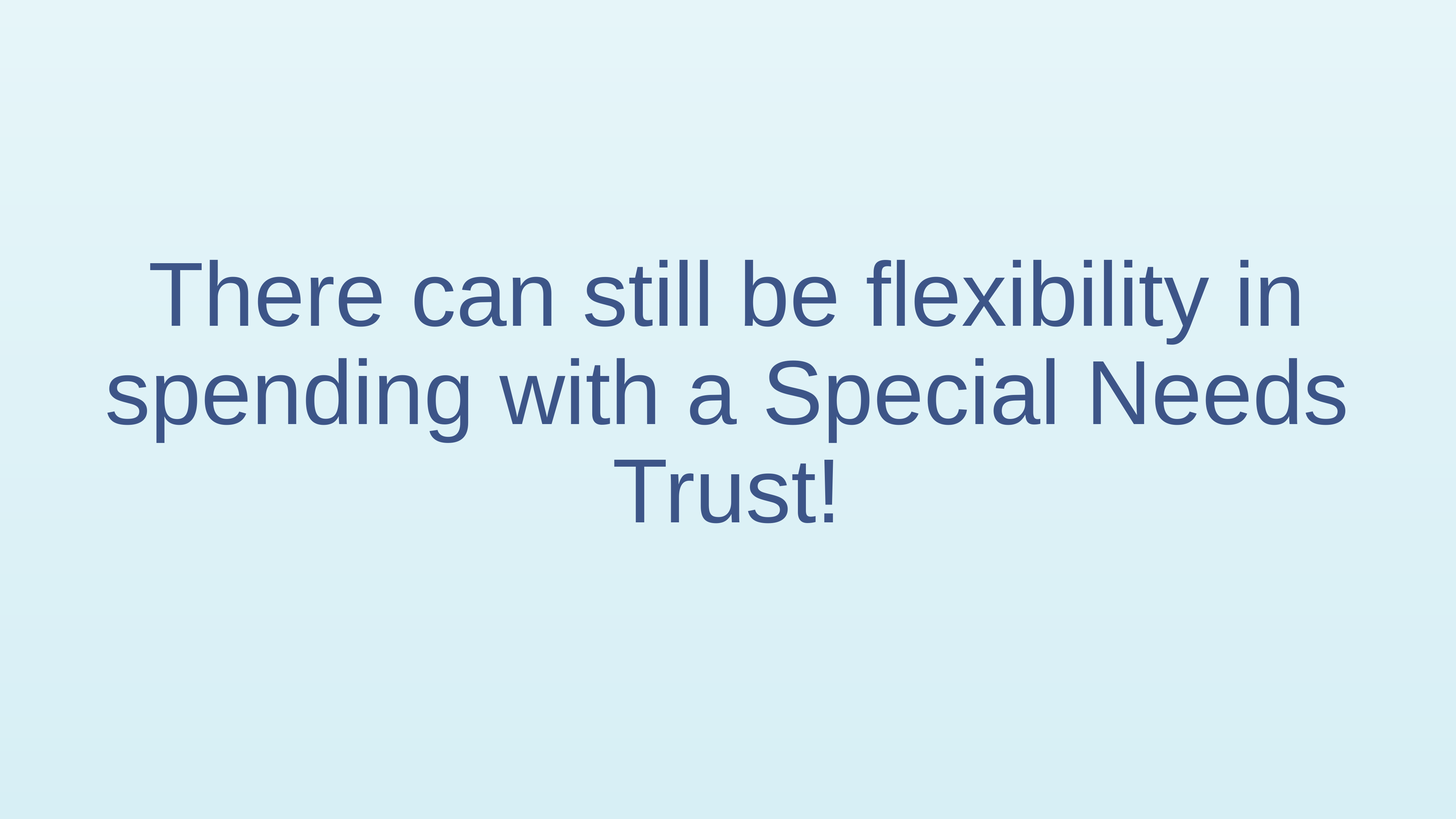

# There can still be flexibility in spending with a Special Needs Trust!